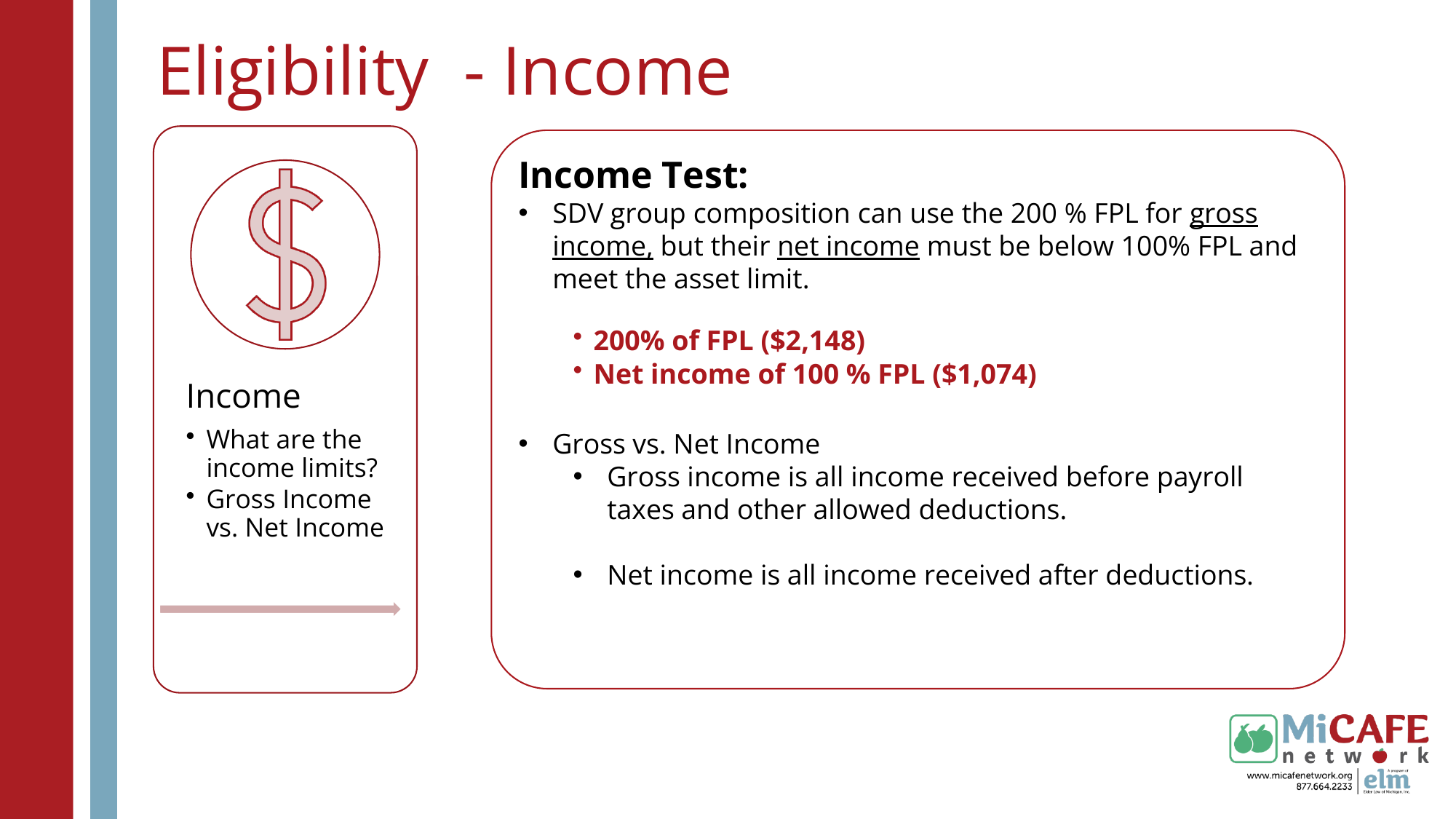

# Eligibility  - Income
Income
What are the income limits?
Gross Income vs. Net Income
Income Test:
SDV group composition can use the 200 % FPL for gross income, but their net income must be below 100% FPL and meet the asset limit.

200% of FPL ($2,148)
Net income of 100 % FPL ($1,074)

Gross vs. Net Income
Gross income is all income received before payroll taxes and other allowed deductions.

Net income is all income received after deductions.